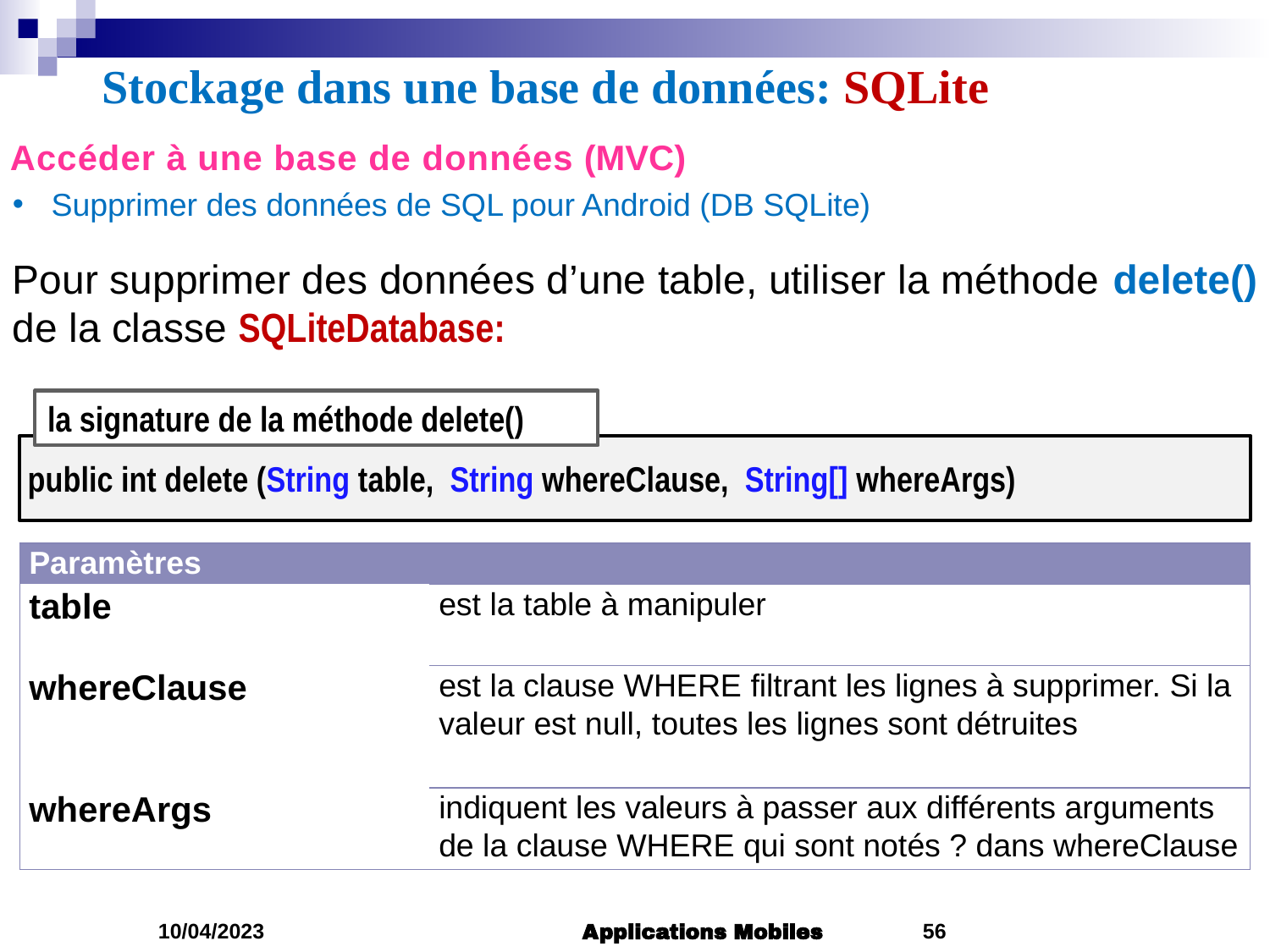

# Stockage dans une base de données: SQLite
Accéder à une base de données (MVC)
 Supprimer des données de SQL pour Android (DB SQLite)

Pour supprimer des données d’une table, utiliser la méthode delete() de la classe SQLiteDatabase:
la signature de la méthode delete()
 public int delete (String table,  String whereClause,  String[] whereArgs)
| Paramètres |  |
| --- | --- |
| table | est la table à manipuler |
| whereClause | est la clause WHERE filtrant les lignes à supprimer. Si la valeur est null, toutes les lignes sont détruites |
| whereArgs | indiquent les valeurs à passer aux différents arguments de la clause WHERE qui sont notés ? dans whereClause |
10/04/2023
Applications Mobiles
56